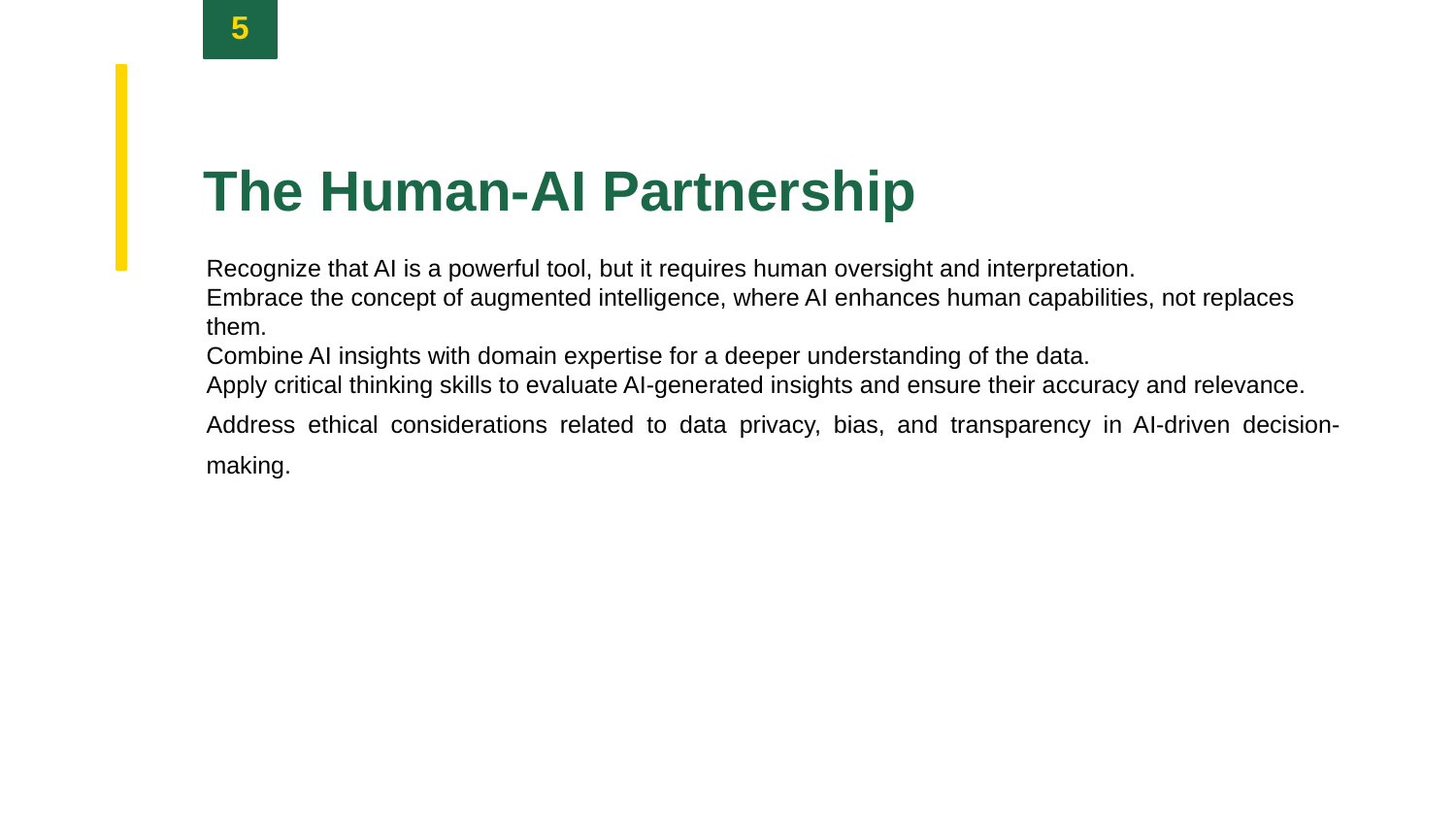

5

The Human-AI Partnership
Recognize that AI is a powerful tool, but it requires human oversight and interpretation.
Embrace the concept of augmented intelligence, where AI enhances human capabilities, not replaces them.
Combine AI insights with domain expertise for a deeper understanding of the data.
Apply critical thinking skills to evaluate AI-generated insights and ensure their accuracy and relevance.
Address ethical considerations related to data privacy, bias, and transparency in AI-driven decision-making.